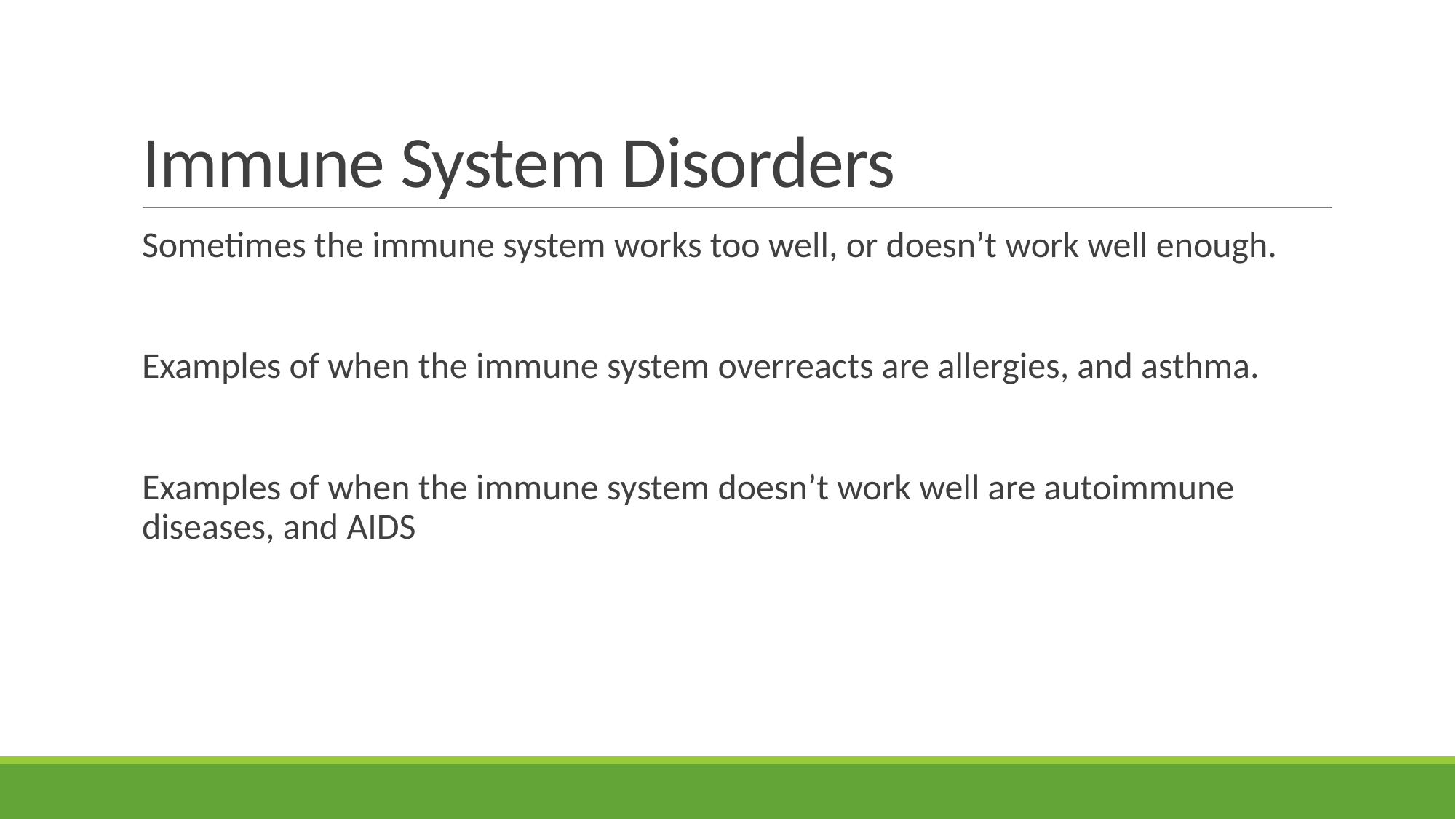

# Immune System Disorders
Sometimes the immune system works too well, or doesn’t work well enough.

Examples of when the immune system overreacts are allergies, and asthma.

Examples of when the immune system doesn’t work well are autoimmune diseases, and AIDS